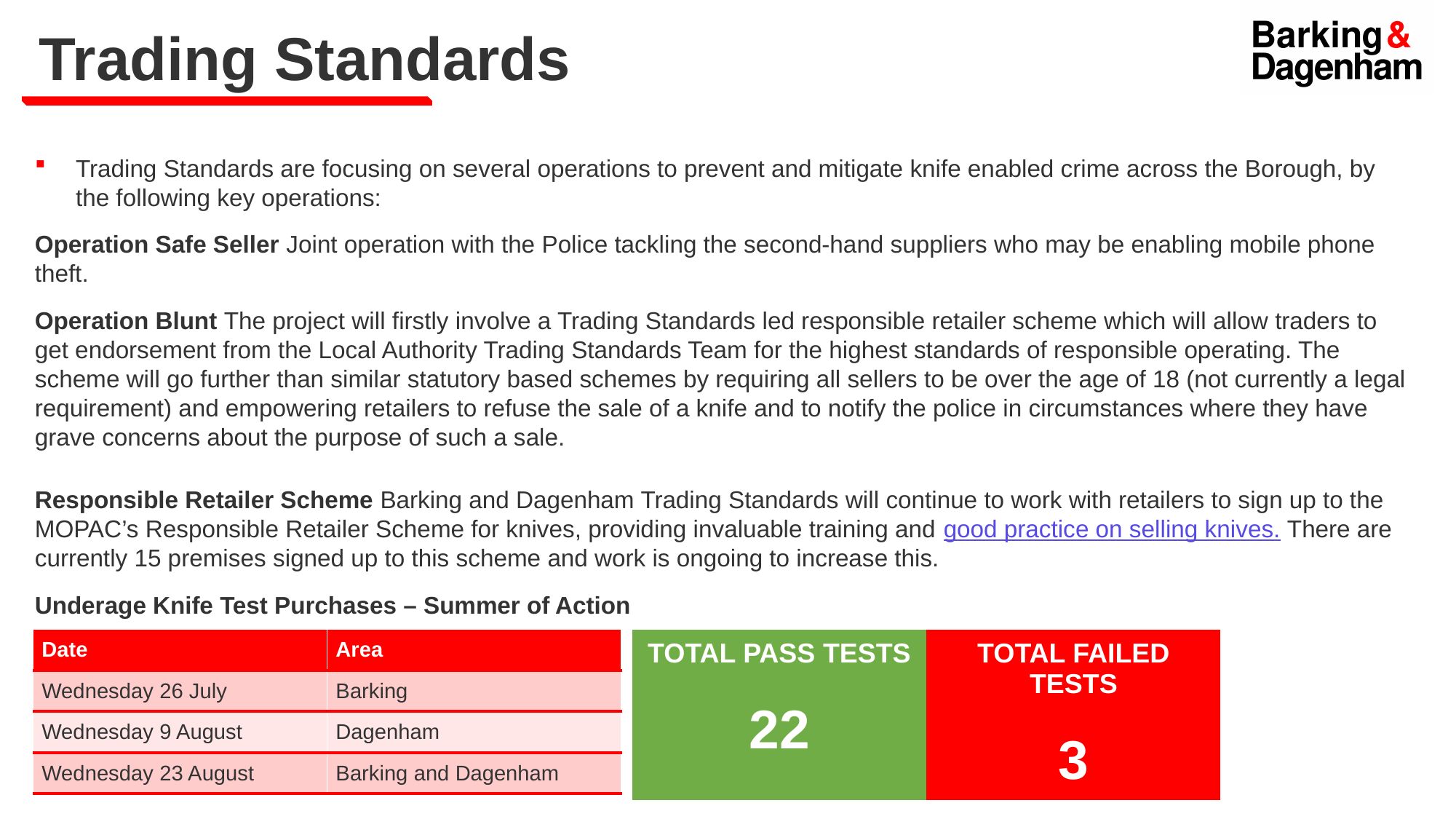

Trading Standards
Trading Standards are focusing on several operations to prevent and mitigate knife enabled crime across the Borough, by the following key operations:
Operation Safe Seller Joint operation with the Police tackling the second-hand suppliers who may be enabling mobile phone theft.
Operation Blunt The project will firstly involve a Trading Standards led responsible retailer scheme which will allow traders to get endorsement from the Local Authority Trading Standards Team for the highest standards of responsible operating. The scheme will go further than similar statutory based schemes by requiring all sellers to be over the age of 18 (not currently a legal requirement) and empowering retailers to refuse the sale of a knife and to notify the police in circumstances where they have grave concerns about the purpose of such a sale.

Responsible Retailer Scheme Barking and Dagenham Trading Standards will continue to work with retailers to sign up to the MOPAC’s Responsible Retailer Scheme for knives, providing invaluable training and good practice on selling knives. There are currently 15 premises signed up to this scheme and work is ongoing to increase this.
Underage Knife Test Purchases – Summer of Action
Date
Area

| Date | Area |
| --- | --- |
| Wednesday 26 July | Barking |
| Wednesday 9 August | Dagenham |
| Wednesday 23 August | Barking and Dagenham |
| TOTAL PASS TESTS 22 | TOTAL FAILED TESTS 3 |
| --- | --- |